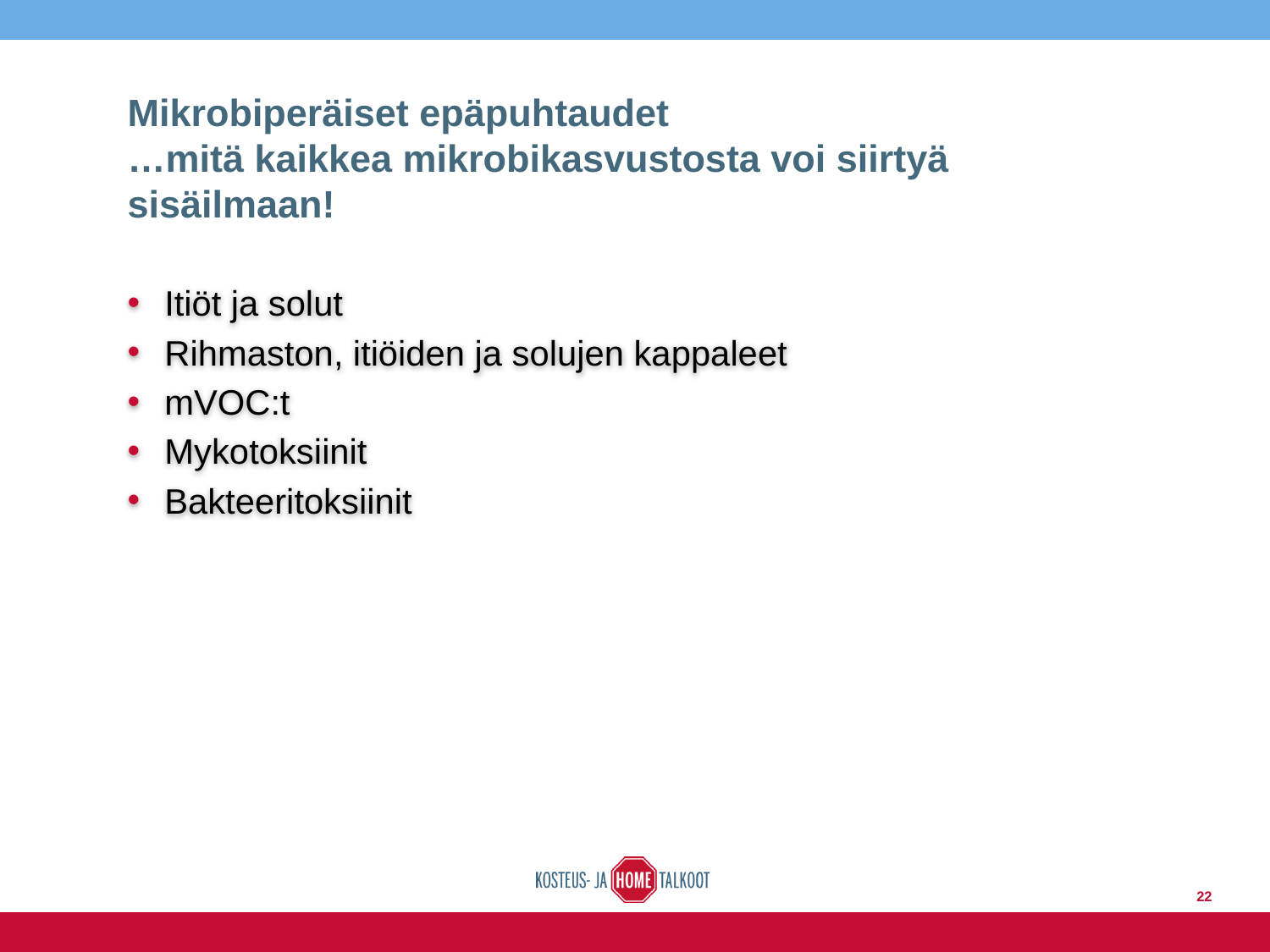

# Mikrobiperäiset epäpuhtaudet …mitä kaikkea mikrobikasvustosta voi siirtyä sisäilmaan!

Itiöt ja solut
Rihmaston, itiöiden ja solujen kappaleet
mVOC:t
Mykotoksiinit
Bakteeritoksiinit

22